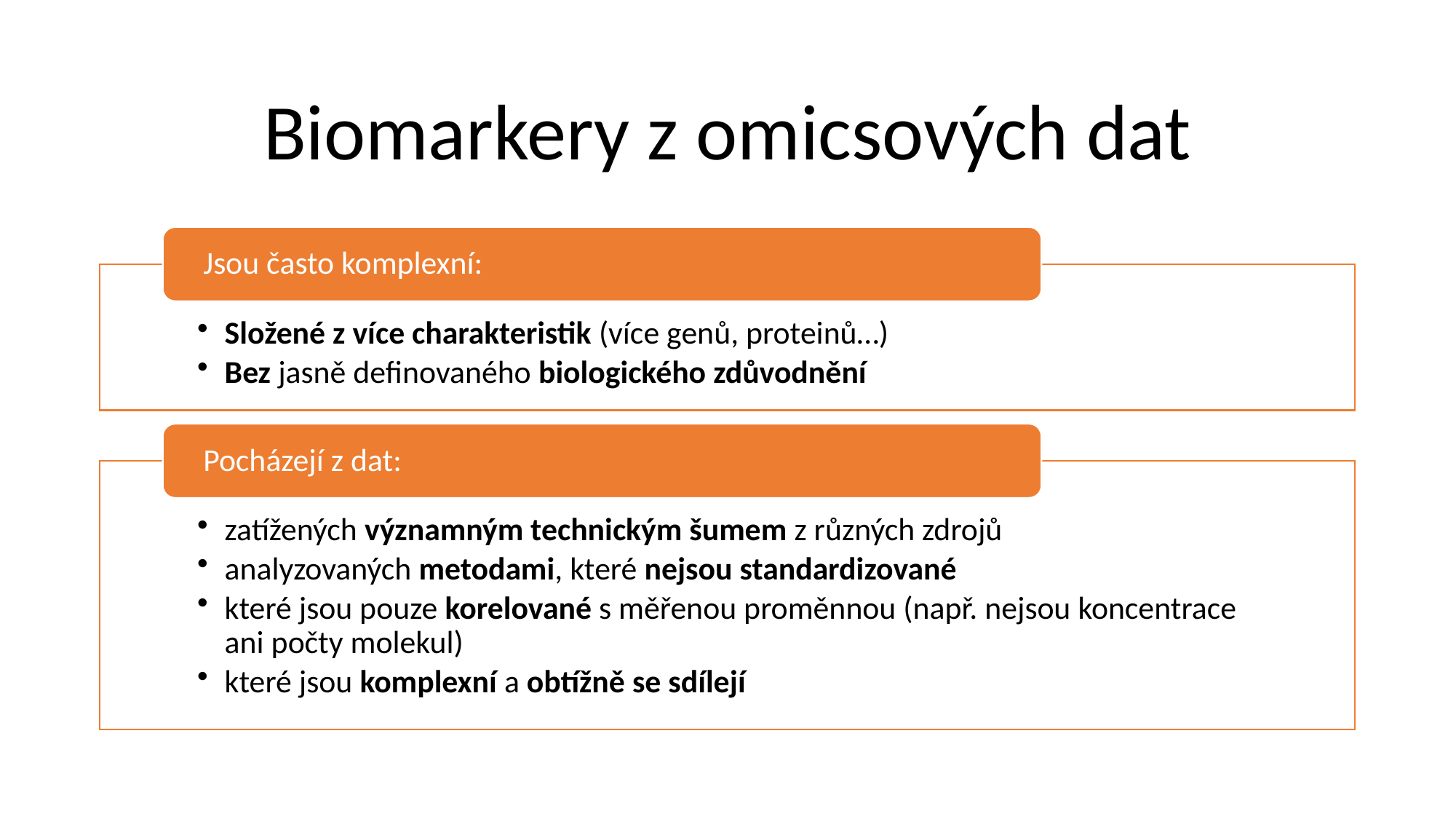

# Biomarkery z omicsových dat
Složené z více charakteristik (více genů, proteinů…)
Bez jasně definovaného biologického zdůvodnění
Jsou často komplexní:
zatížených významným technickým šumem z různých zdrojů
analyzovaných metodami, které nejsou standardizované
které jsou pouze korelované s měřenou proměnnou (např. nejsou koncentrace ani počty molekul)
které jsou komplexní a obtížně se sdílejí
Pocházejí z dat: